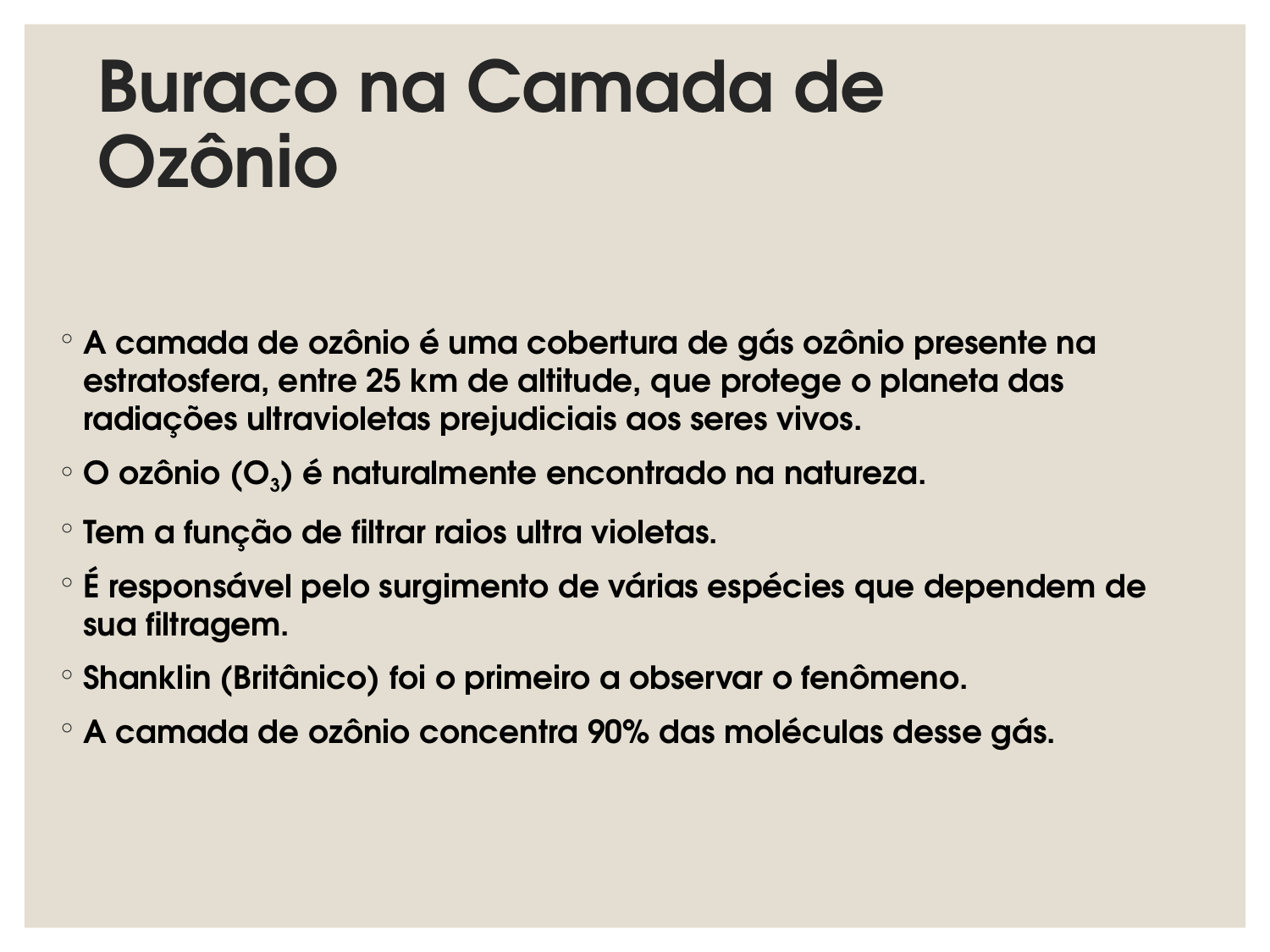

# Buraco na Camada de Ozônio
A camada de ozônio é uma cobertura de gás ozônio presente na estratosfera, entre 25 km de altitude, que protege o planeta das radiações ultravioletas prejudiciais aos seres vivos.
O ozônio (O3) é naturalmente encontrado na natureza.
Tem a função de filtrar raios ultra violetas.
É responsável pelo surgimento de várias espécies que dependem de sua filtragem.
Shanklin (Britânico) foi o primeiro a observar o fenômeno.
A camada de ozônio concentra 90% das moléculas desse gás.